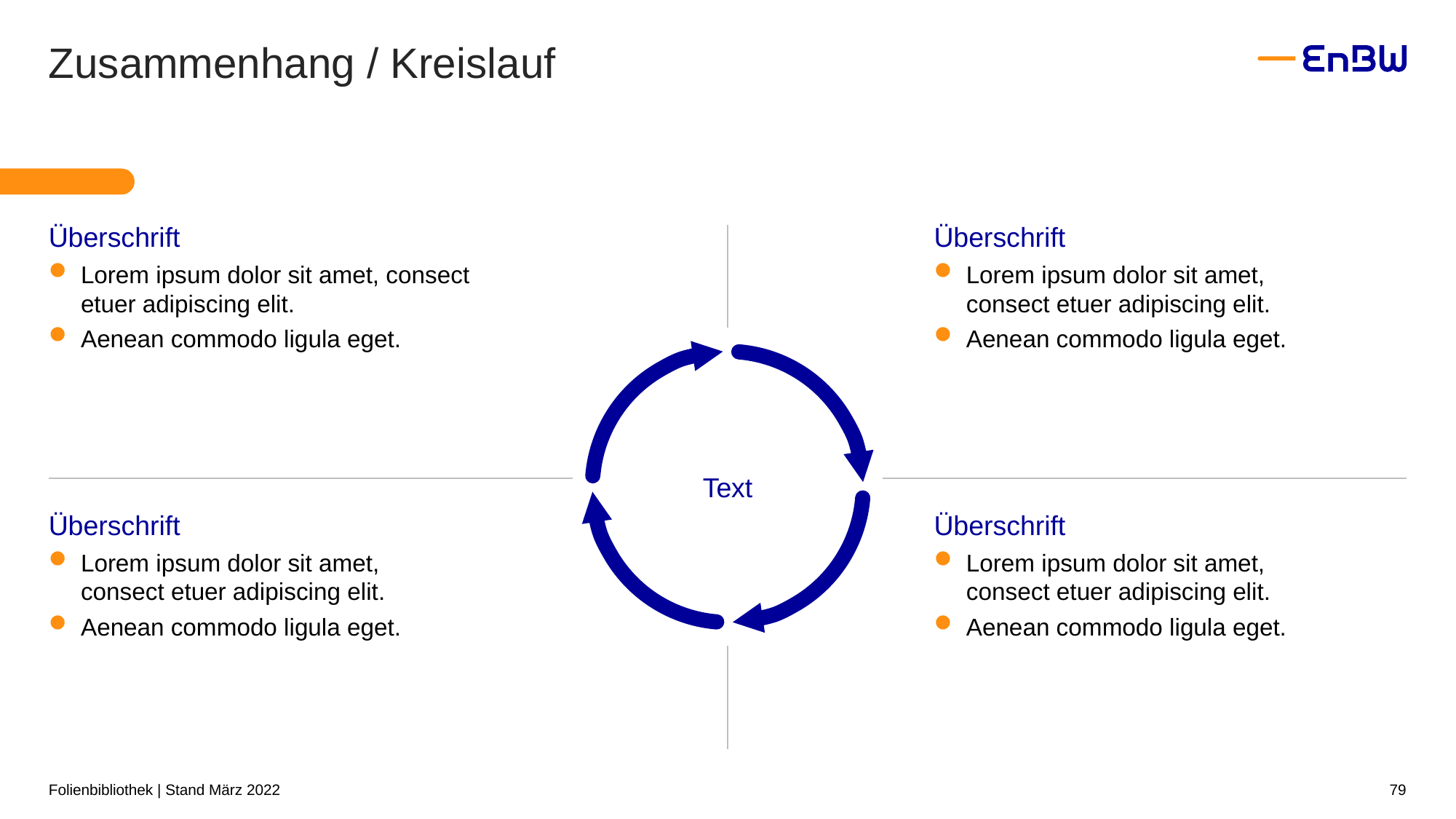

# Zusammenhang / Kreislauf
Überschrift
Lorem ipsum dolor sit amet, consect etuer adipiscing elit.
Aenean commodo ligula eget.
Überschrift
Lorem ipsum dolor sit amet,
consect etuer adipiscing elit.
Aenean commodo ligula eget.

Text
Überschrift
Lorem ipsum dolor sit amet,
consect etuer adipiscing elit.
Aenean commodo ligula eget.
Überschrift
Lorem ipsum dolor sit amet,
consect etuer adipiscing elit.
Aenean commodo ligula eget.
Folienbibliothek | Stand März 2022
79